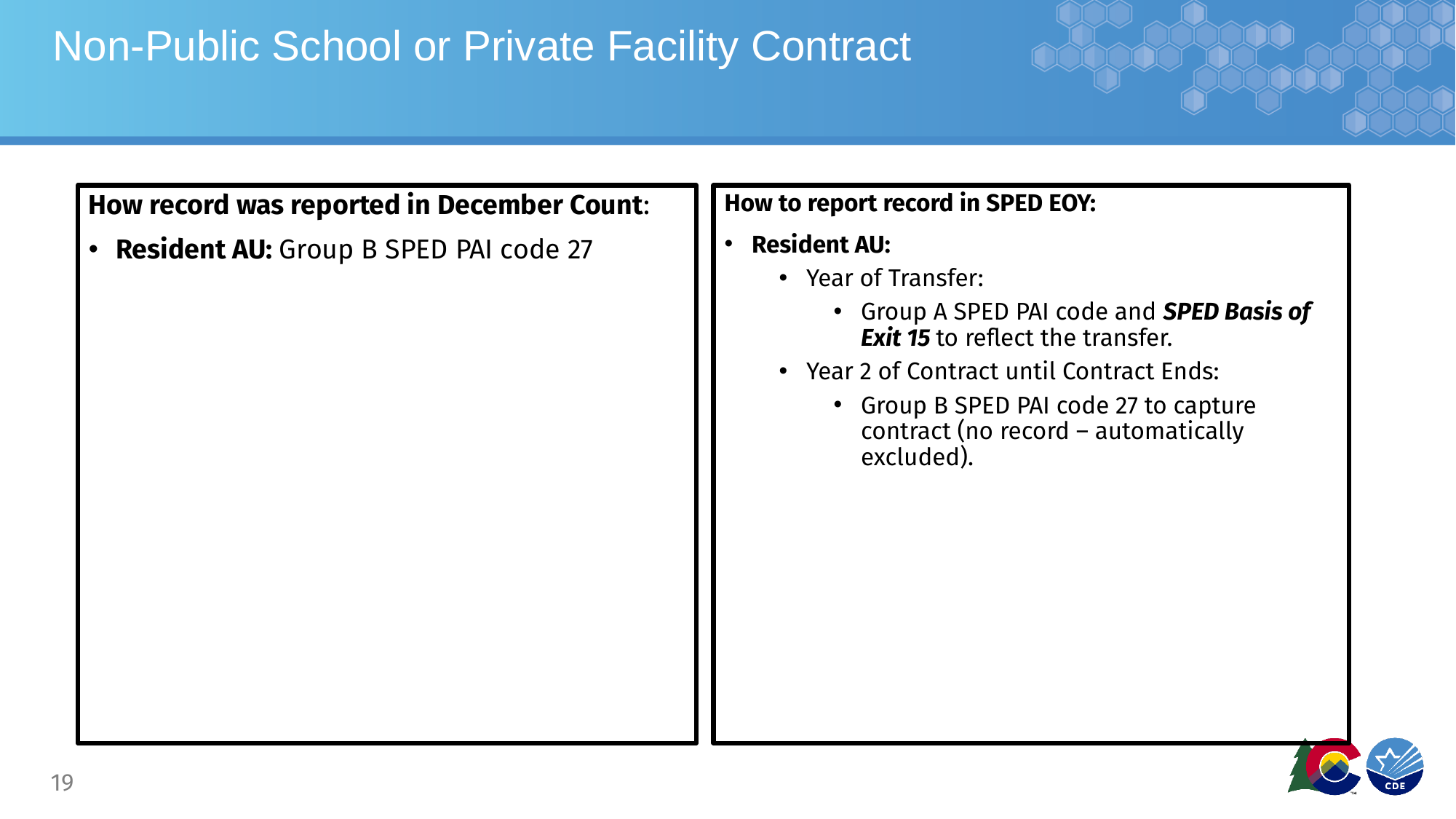

# Non-Public School or Private Facility Contract
How record was reported in December Count:
Resident AU: Group B SPED PAI code 27

How to report record in SPED EOY:
Resident AU:
Year of Transfer:
Group A SPED PAI code and SPED Basis of Exit 15 to reflect the transfer.
Year 2 of Contract until Contract Ends:
Group B SPED PAI code 27 to capture contract (no record – automatically excluded).

19